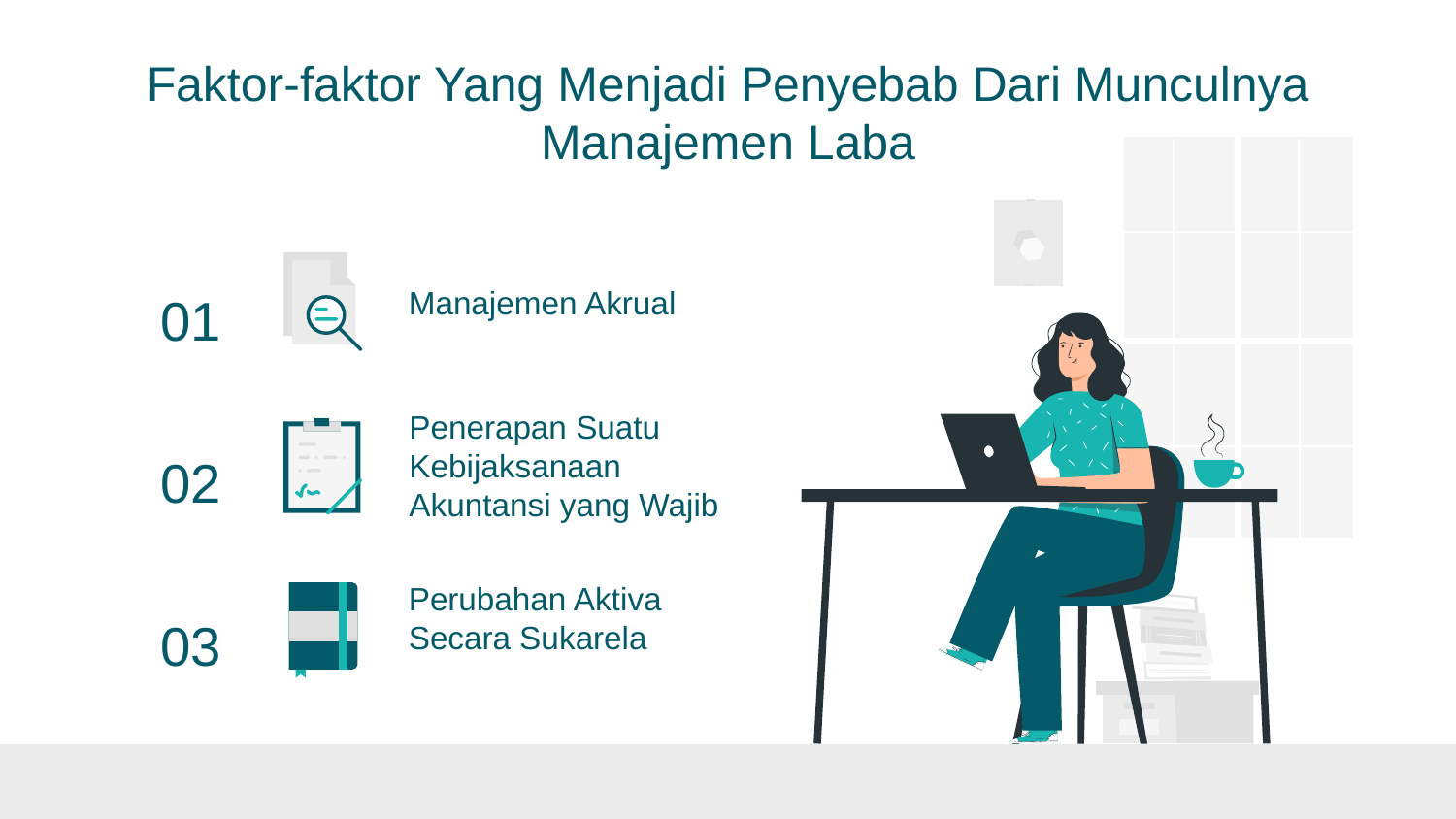

Faktor-faktor Yang Menjadi Penyebab Dari Munculnya Manajemen Laba

# 01
Manajemen Akrual

02
Penerapan Suatu Kebijaksanaan Akuntansi yang Wajib

Perubahan Aktiva Secara Sukarela
03